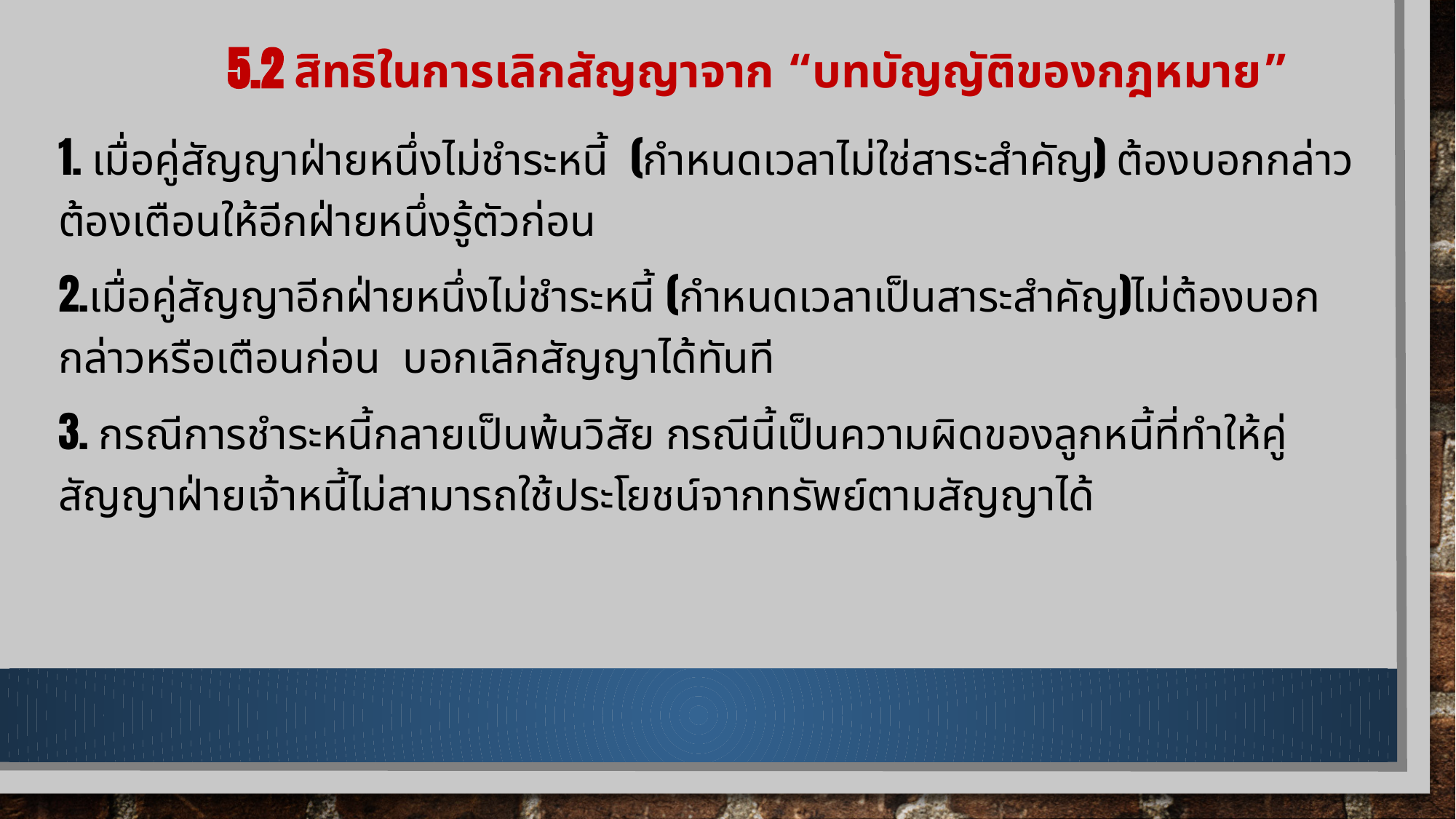

# 5.2 สิทธิในการเลิกสัญญาจาก “บทบัญญัติของกฎหมาย”
1. เมื่อคู่สัญญาฝ่ายหนึ่งไม่ชำระหนี้  (กำหนดเวลาไม่ใช่สาระสำคัญ) ต้องบอกกล่าว ต้องเตือนให้อีกฝ่ายหนึ่งรู้ตัวก่อน
2.เมื่อคู่สัญญาอีกฝ่ายหนึ่งไม่ชำระหนี้ (กำหนดเวลาเป็นสาระสำคัญ)ไม่ต้องบอกกล่าวหรือเตือนก่อน  บอกเลิกสัญญาได้ทันที
3. กรณีการชำระหนี้กลายเป็นพ้นวิสัย กรณีนี้เป็นความผิดของลูกหนี้ที่ทำให้คู่สัญญาฝ่ายเจ้าหนี้ไม่สามารถใช้ประโยชน์จากทรัพย์ตามสัญญาได้